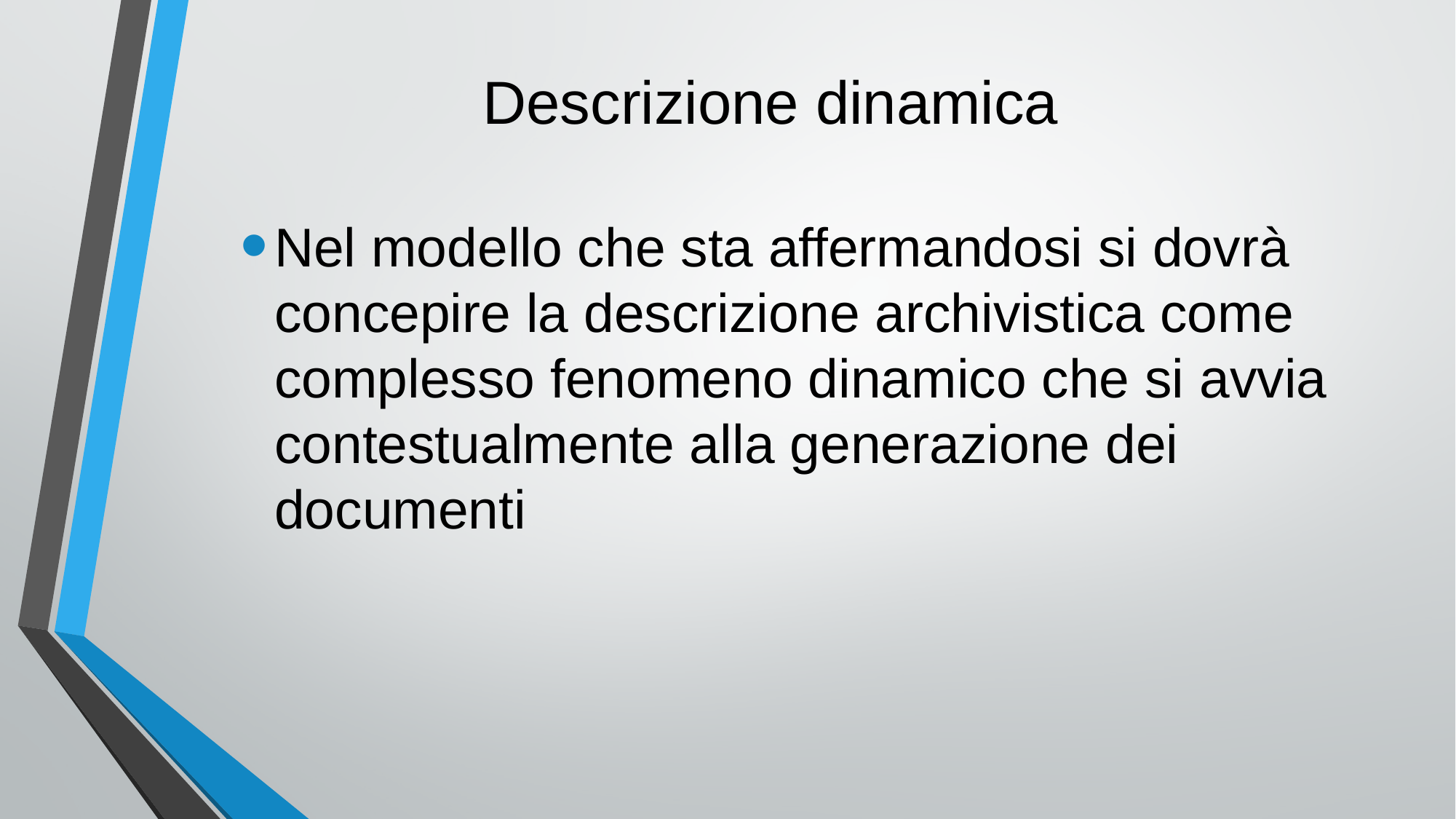

# Descrizione dinamica
Nel modello che sta affermandosi si dovrà concepire la descrizione archivistica come complesso fenomeno dinamico che si avvia contestualmente alla generazione dei documenti